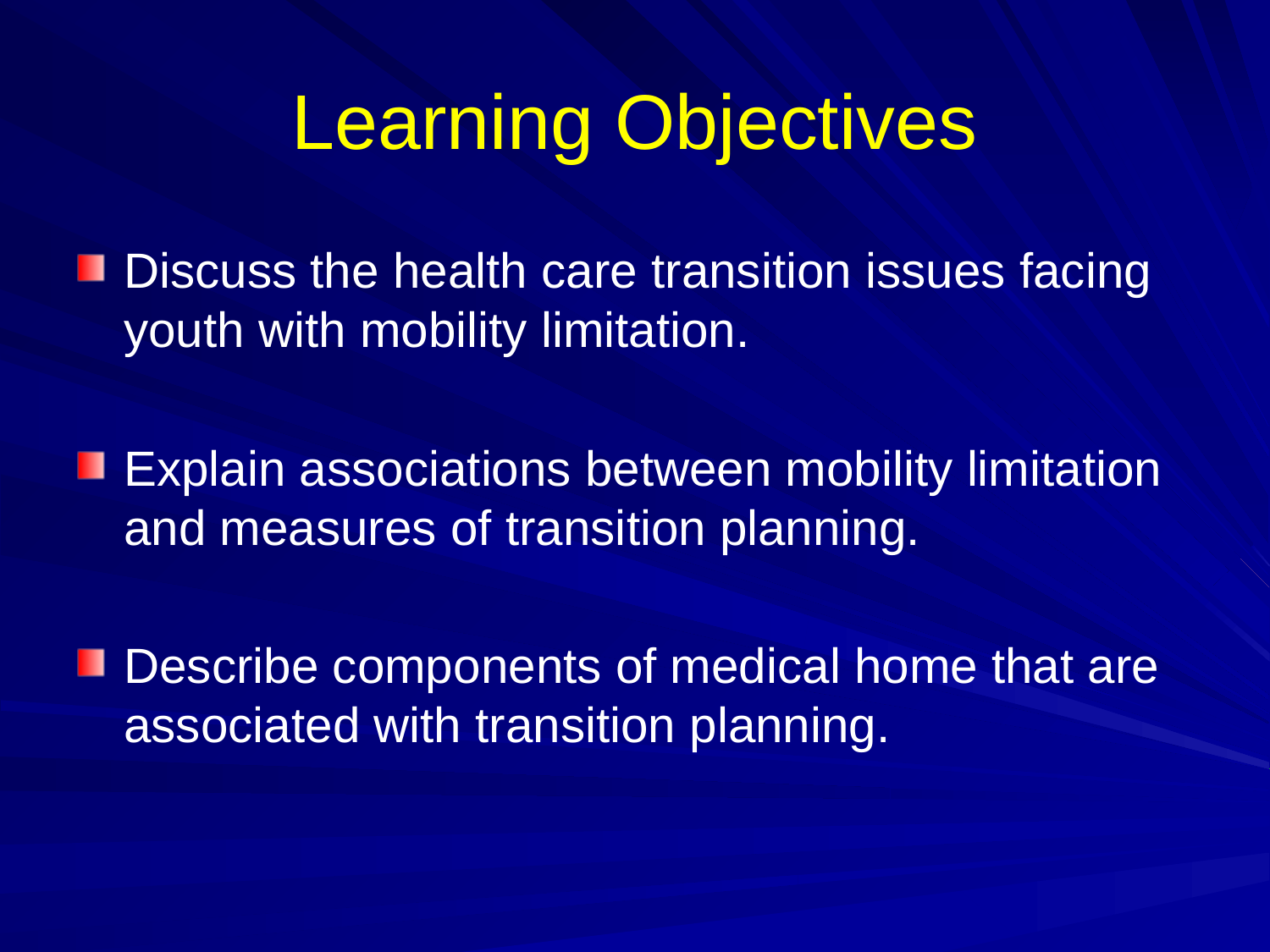

# Learning Objectives
Discuss the health care transition issues facing youth with mobility limitation.

Explain associations between mobility limitation and measures of transition planning.

Describe components of medical home that are associated with transition planning.